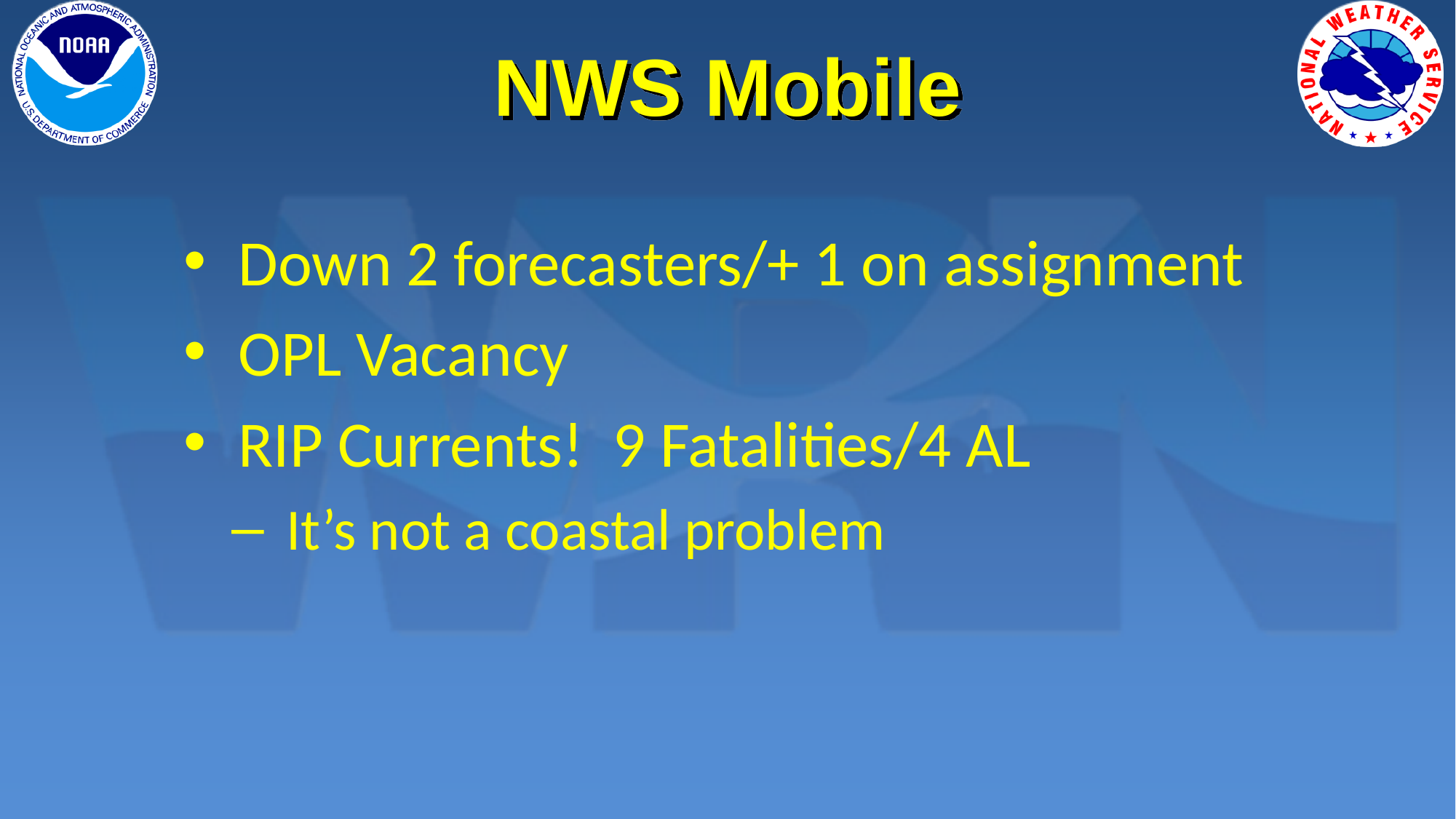

NWS Mobile

Down 2 forecasters/+ 1 on assignment
OPL Vacancy
RIP Currents!  9 Fatalities/4 AL
It’s not a coastal problem